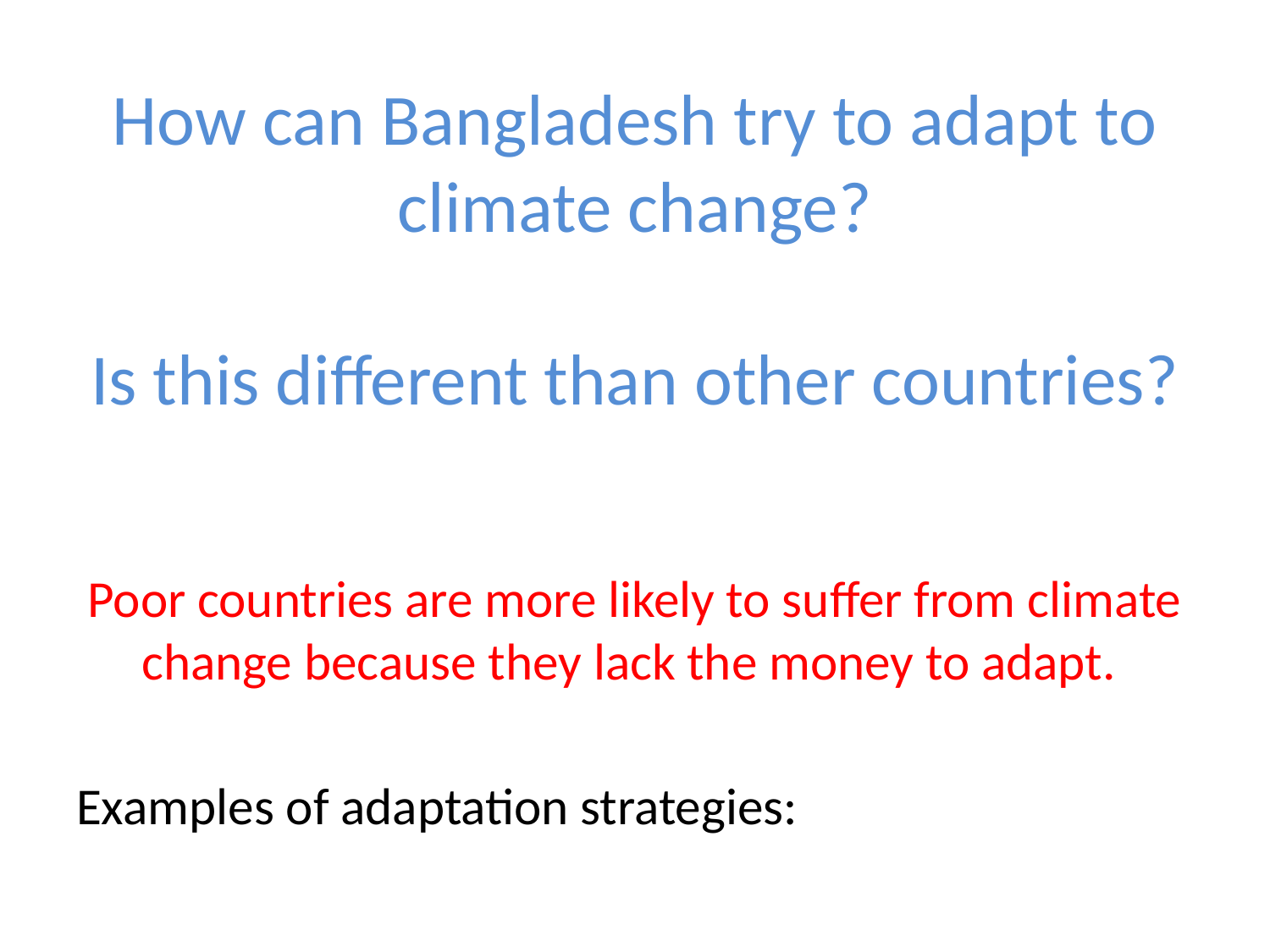

# How can Bangladesh try to adapt to climate change? Is this different than other countries?

Poor countries are more likely to suffer from climate change because they lack the money to adapt.

Examples of adaptation strategies: